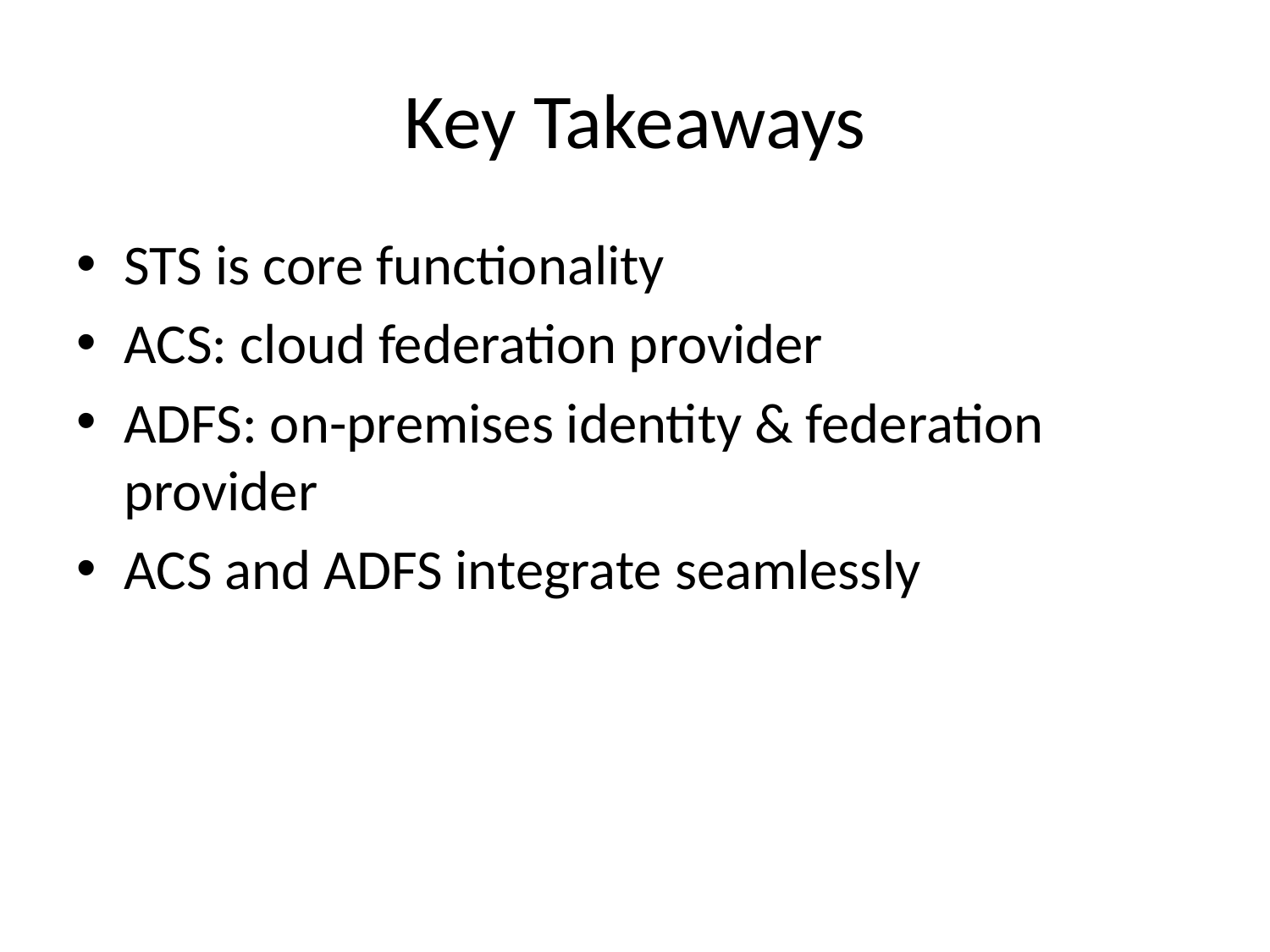

# Key Takeaways
STS is core functionality
ACS: cloud federation provider
ADFS: on-premises identity & federation provider
ACS and ADFS integrate seamlessly